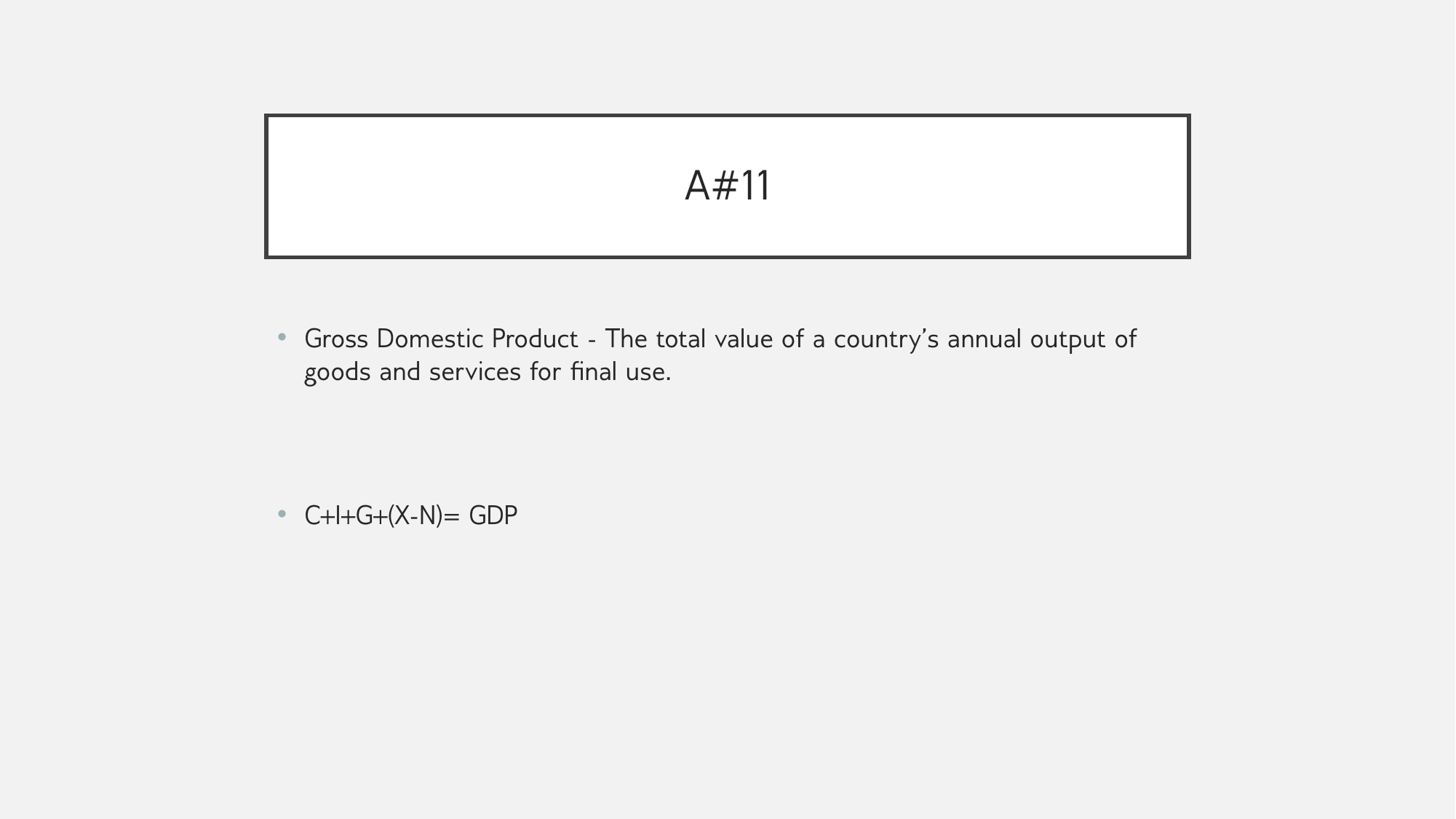

# A#11
Gross Domestic Product - The total value of a country’s annual output of goods and services for final use.

C+I+G+(X-N)= GDP